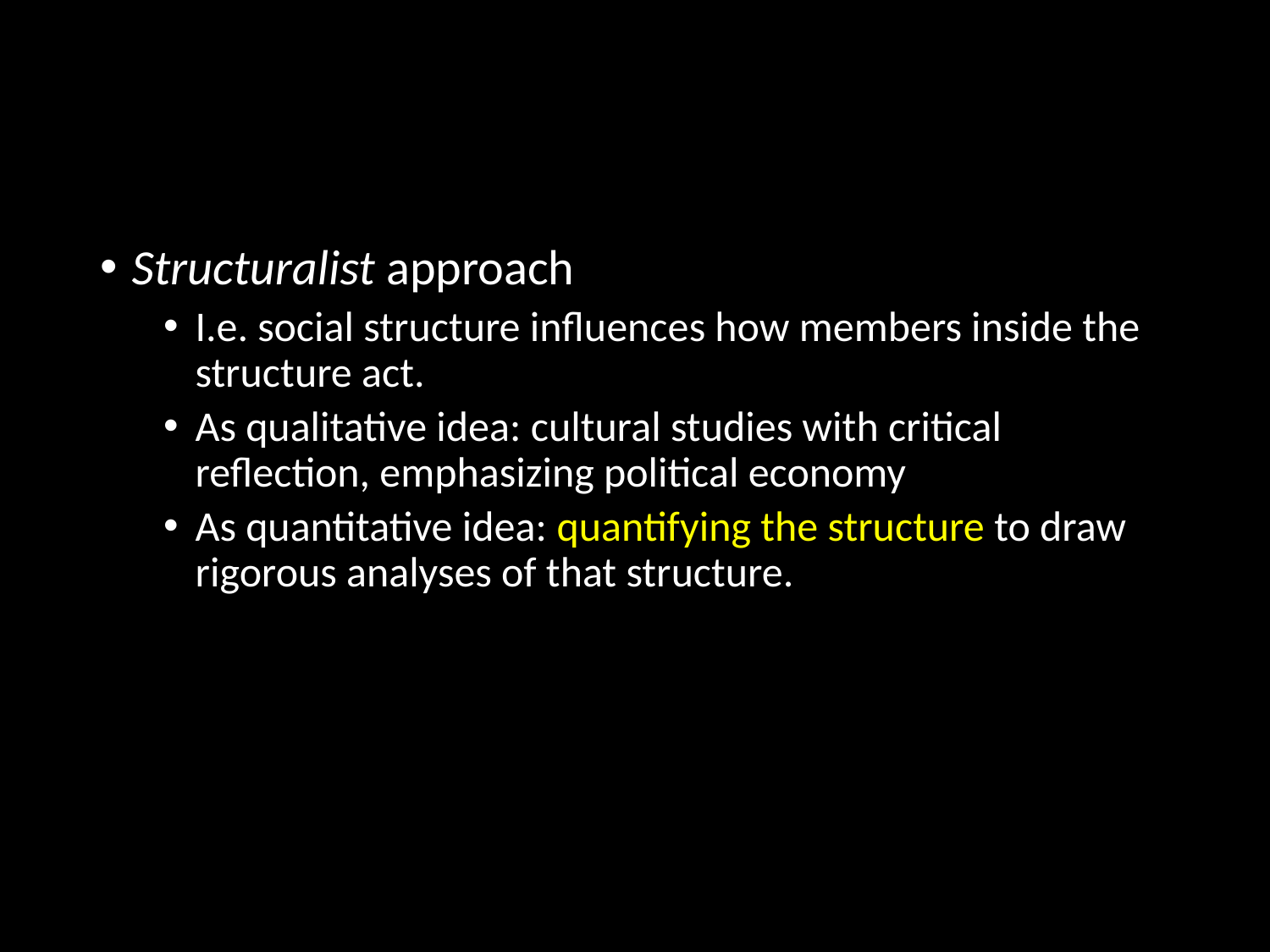

Structuralist approach
I.e. social structure influences how members inside the structure act.
As qualitative idea: cultural studies with critical reflection, emphasizing political economy
As quantitative idea: quantifying the structure to draw rigorous analyses of that structure.